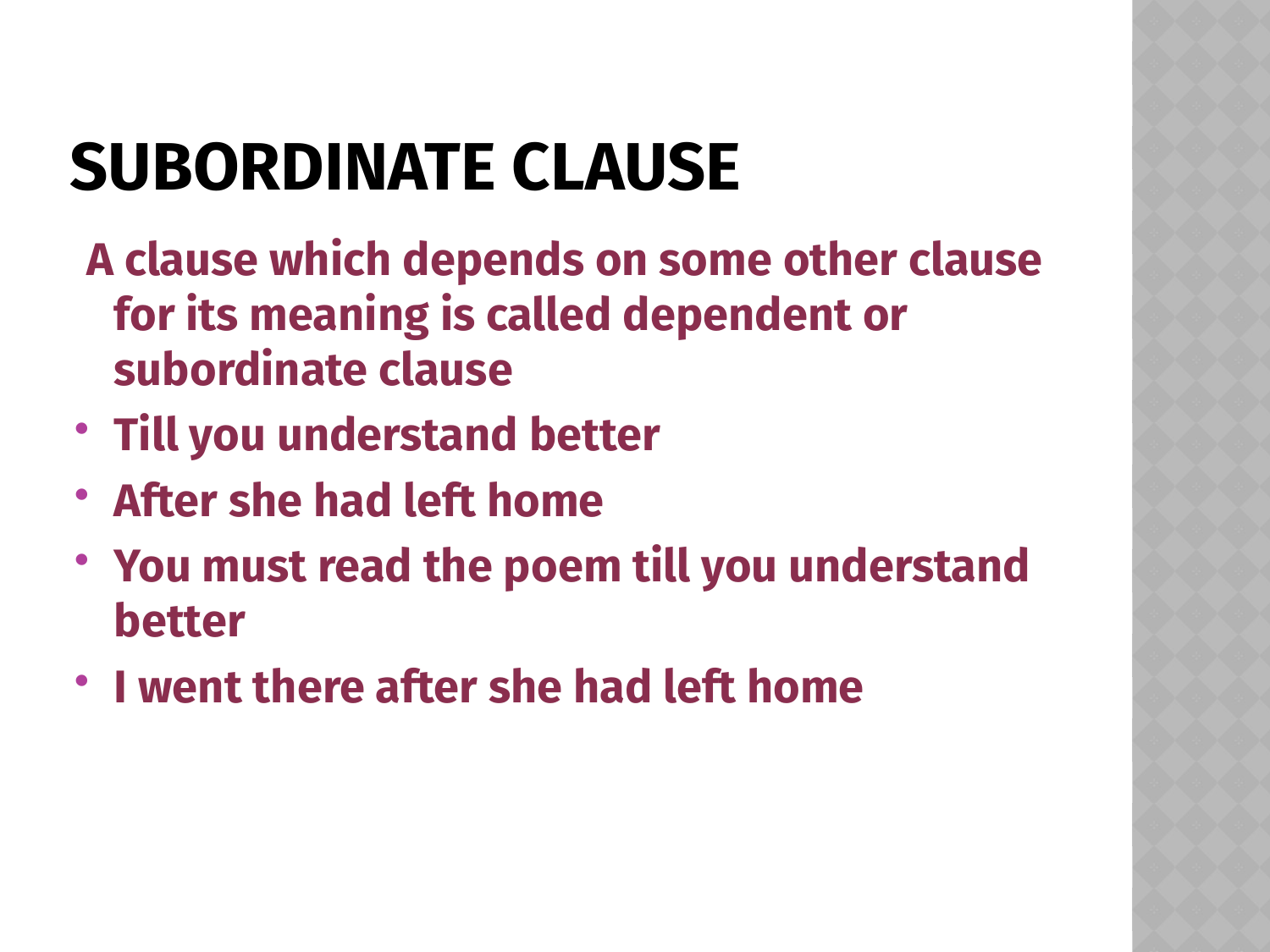

# Subordinate clause
 A clause which depends on some other clause for its meaning is called dependent or subordinate clause
Till you understand better
After she had left home
You must read the poem till you understand better
I went there after she had left home